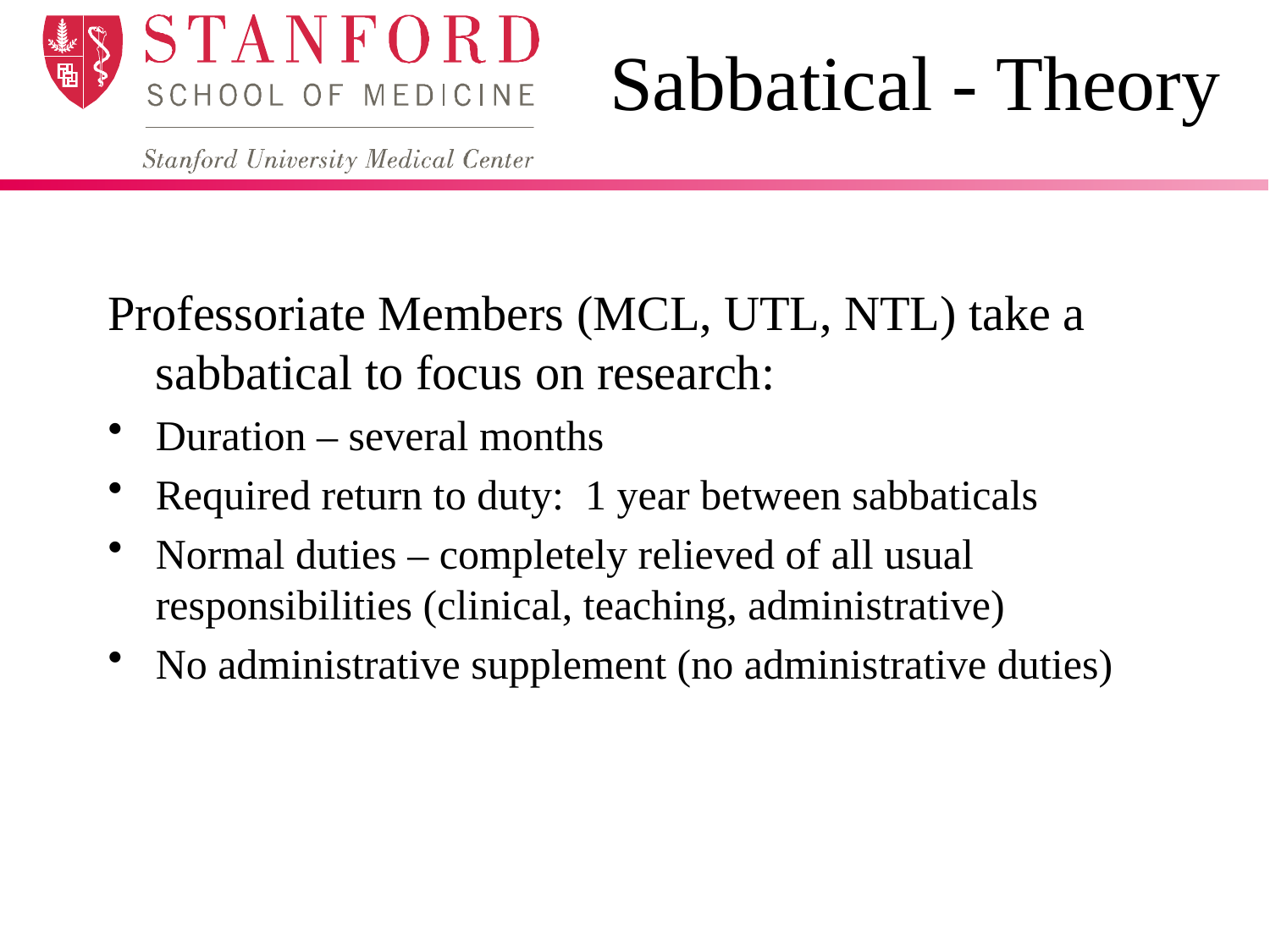

# Sabbatical - Theory
Professoriate Members (MCL, UTL, NTL) take a sabbatical to focus on research:
Duration – several months
Required return to duty:  1 year between sabbaticals
Normal duties – completely relieved of all usual responsibilities (clinical, teaching, administrative)
No administrative supplement (no administrative duties)